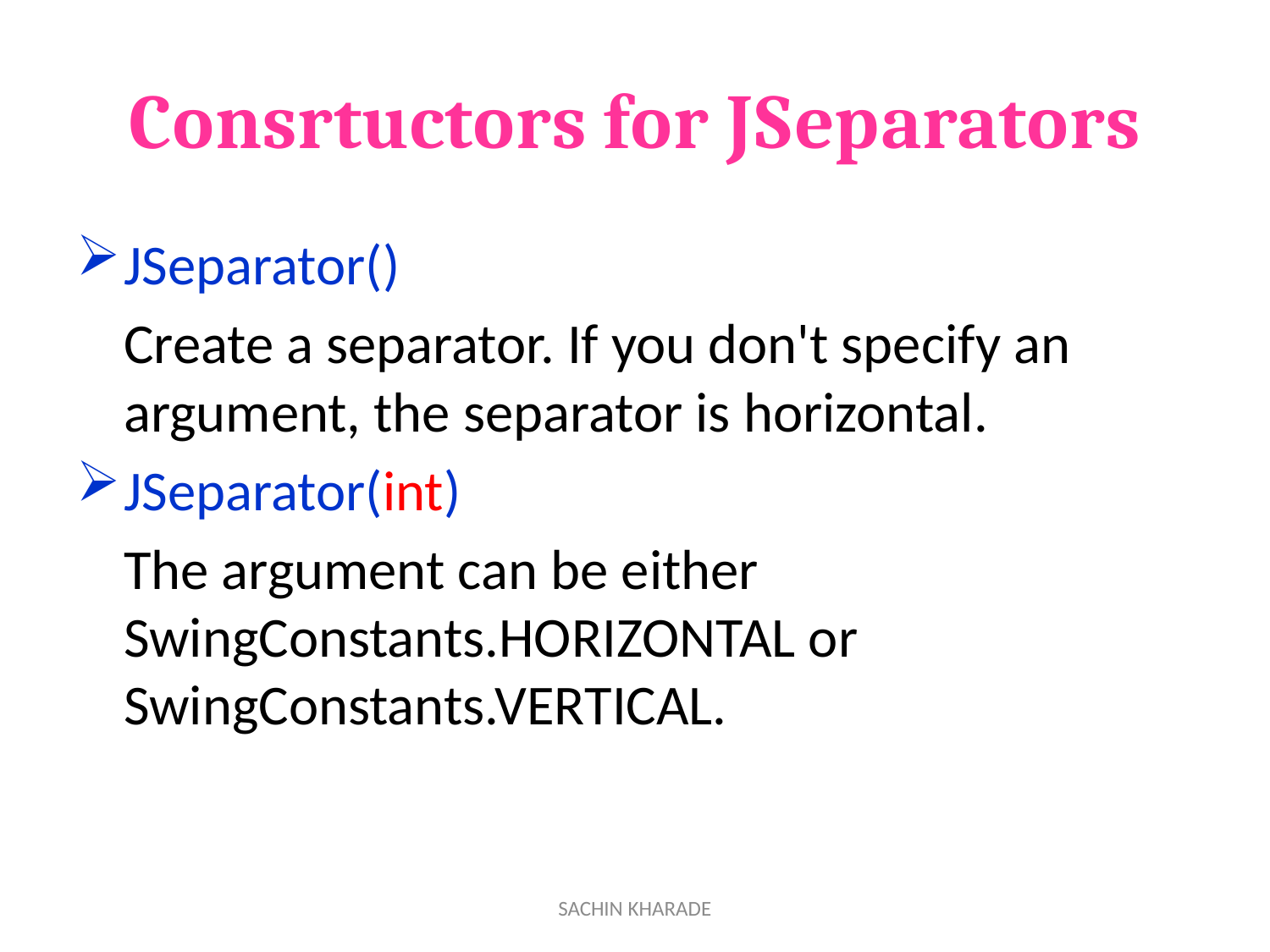

# Consrtuctors for JSeparators
JSeparator()
	Create a separator. If you don't specify an argument, the separator is horizontal.
JSeparator(int)
	The argument can be either  SwingConstants.HORIZONTAL or SwingConstants.VERTICAL.
SACHIN KHARADE